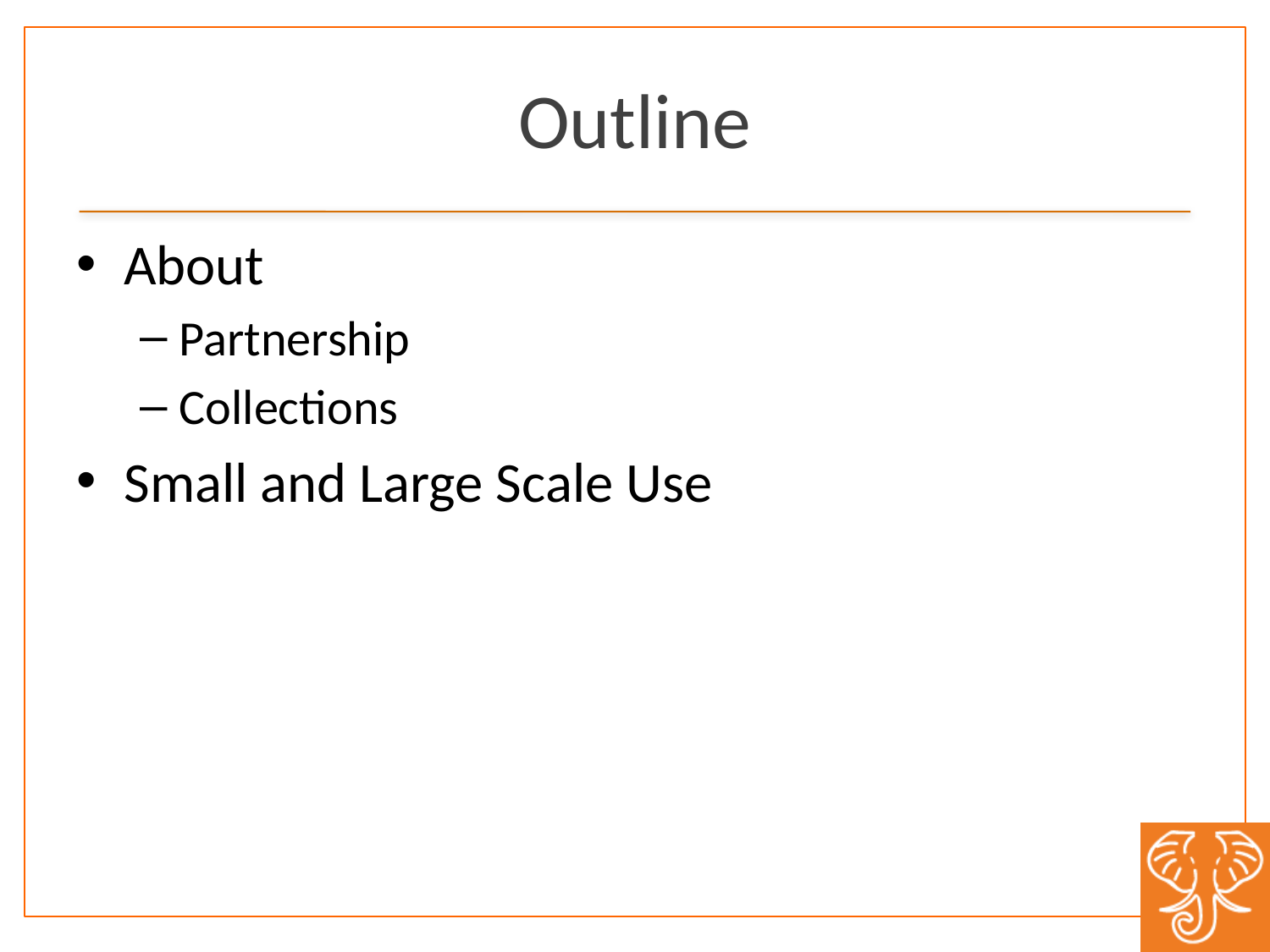

# Outline
About
Partnership
Collections
Small and Large Scale Use